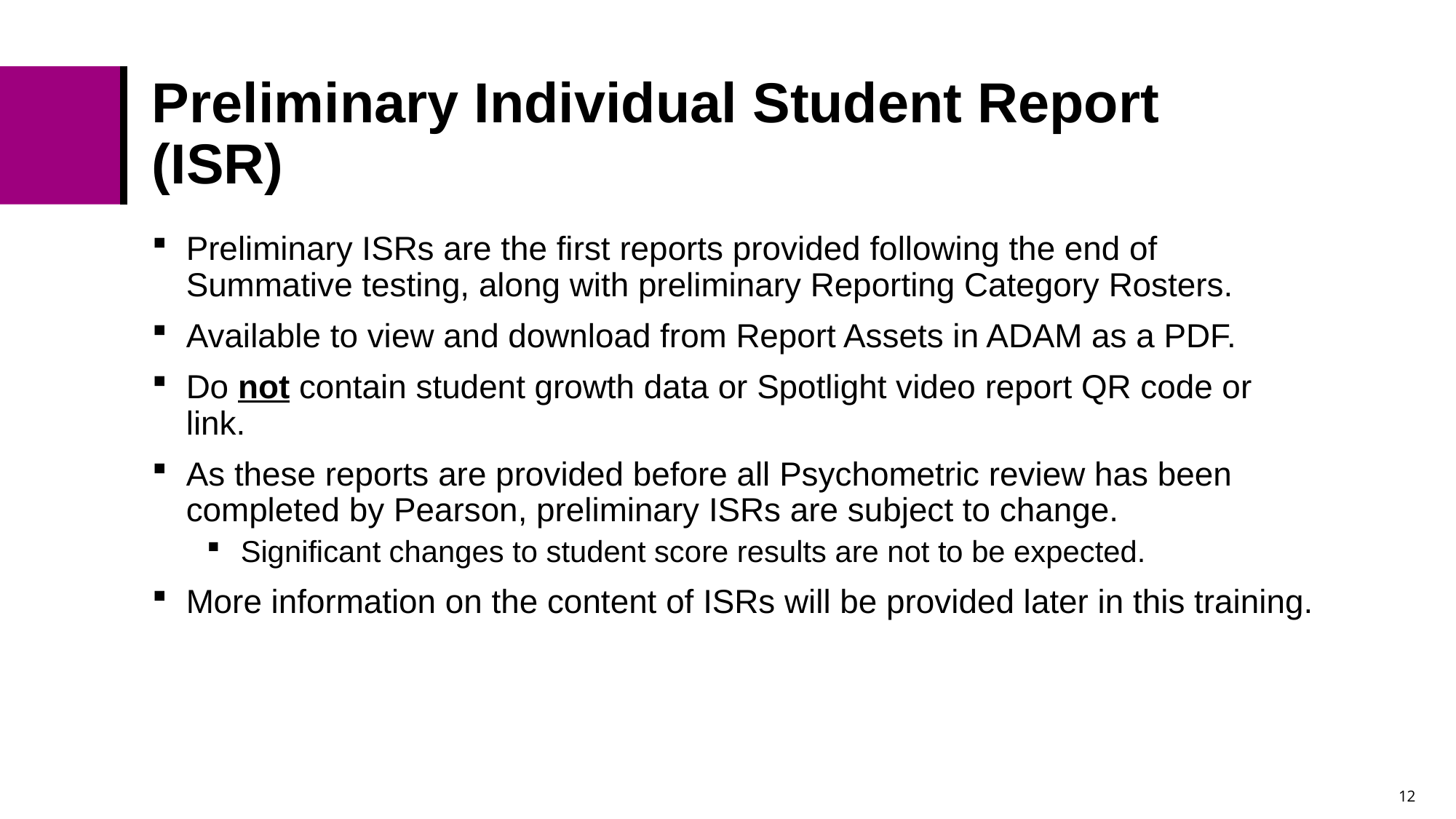

# Preliminary Individual Student Report  (ISR)
Preliminary ISRs are the first reports provided following the end of Summative testing, along with preliminary Reporting Category Rosters.
Available to view and download from Report Assets in ADAM as a PDF.
Do not contain student growth data or Spotlight video report QR code or link.
As these reports are provided before all Psychometric review has been completed by Pearson, preliminary ISRs are subject to change.
Significant changes to student score results are not to be expected.
More information on the content of ISRs will be provided later in this training.
12